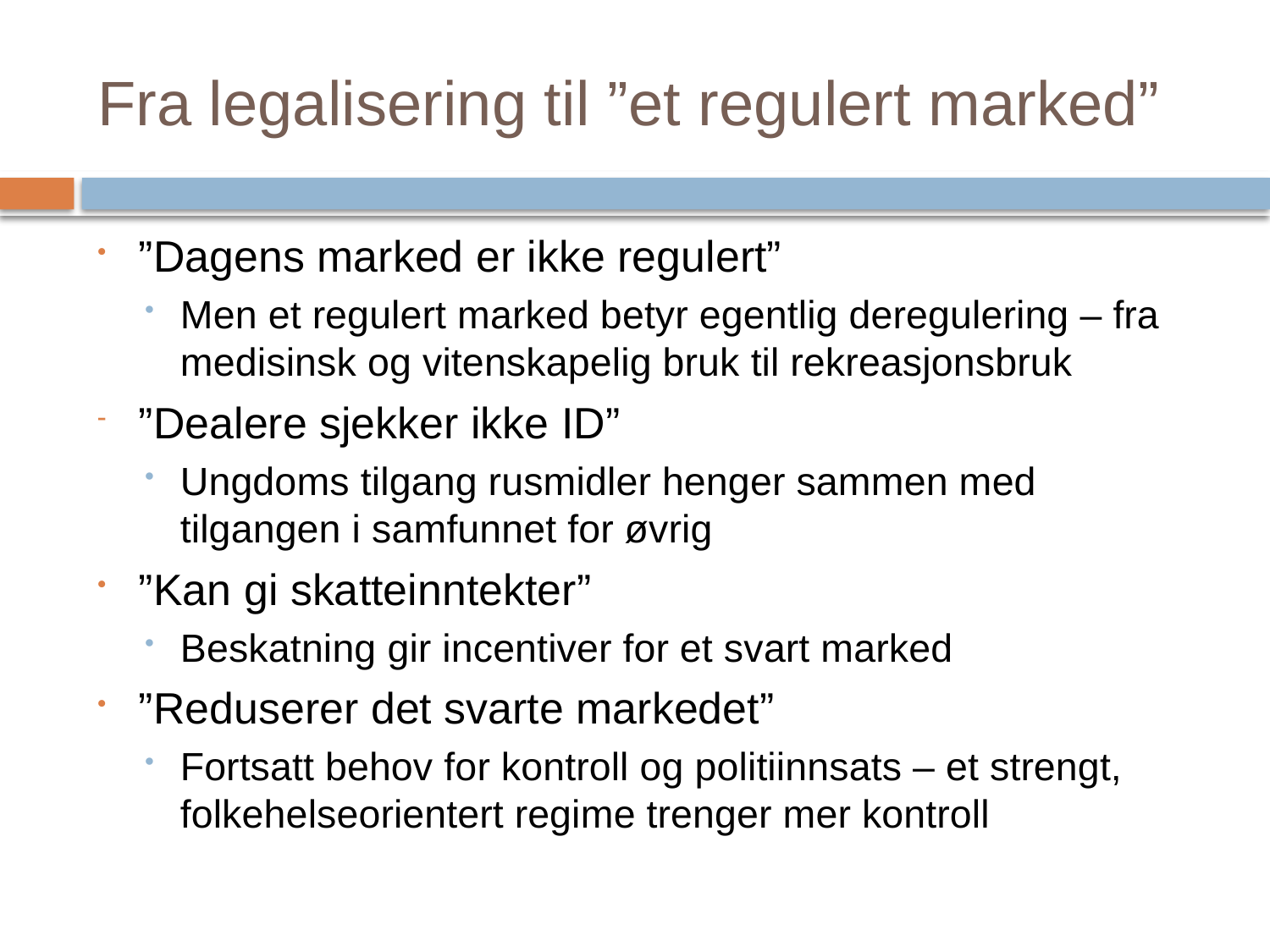

# Fra legalisering til ”et regulert marked”
”Dagens marked er ikke regulert”
Men et regulert marked betyr egentlig deregulering – fra medisinsk og vitenskapelig bruk til rekreasjonsbruk
”Dealere sjekker ikke ID”
Ungdoms tilgang rusmidler henger sammen med tilgangen i samfunnet for øvrig
”Kan gi skatteinntekter”
Beskatning gir incentiver for et svart marked
”Reduserer det svarte markedet”
Fortsatt behov for kontroll og politiinnsats – et strengt, folkehelseorientert regime trenger mer kontroll